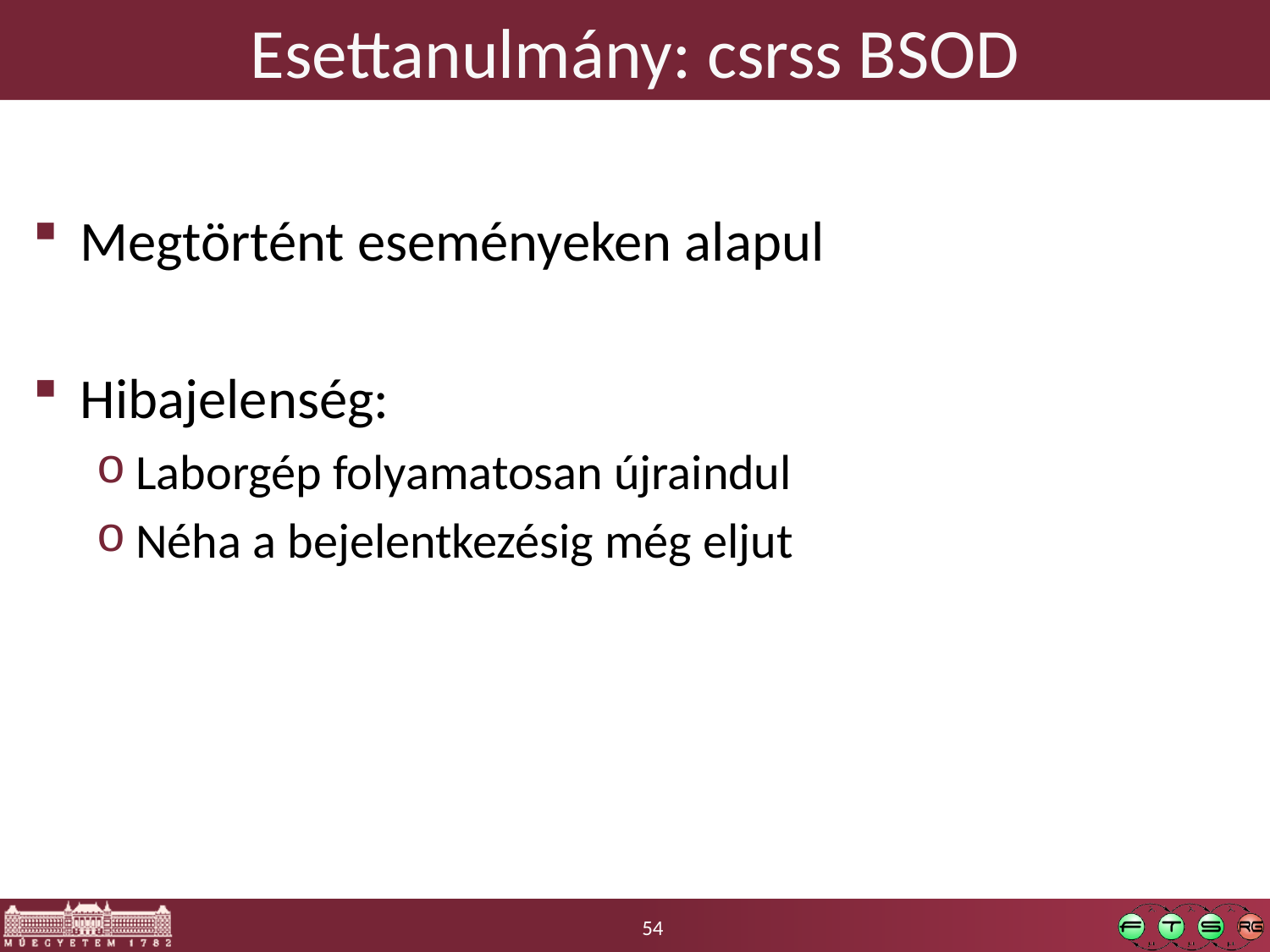

# Esettanulmány: csrss BSOD

Megtörtént eseményeken alapul

Hibajelenség:
Laborgép folyamatosan újraindul
Néha a bejelentkezésig még eljut
54